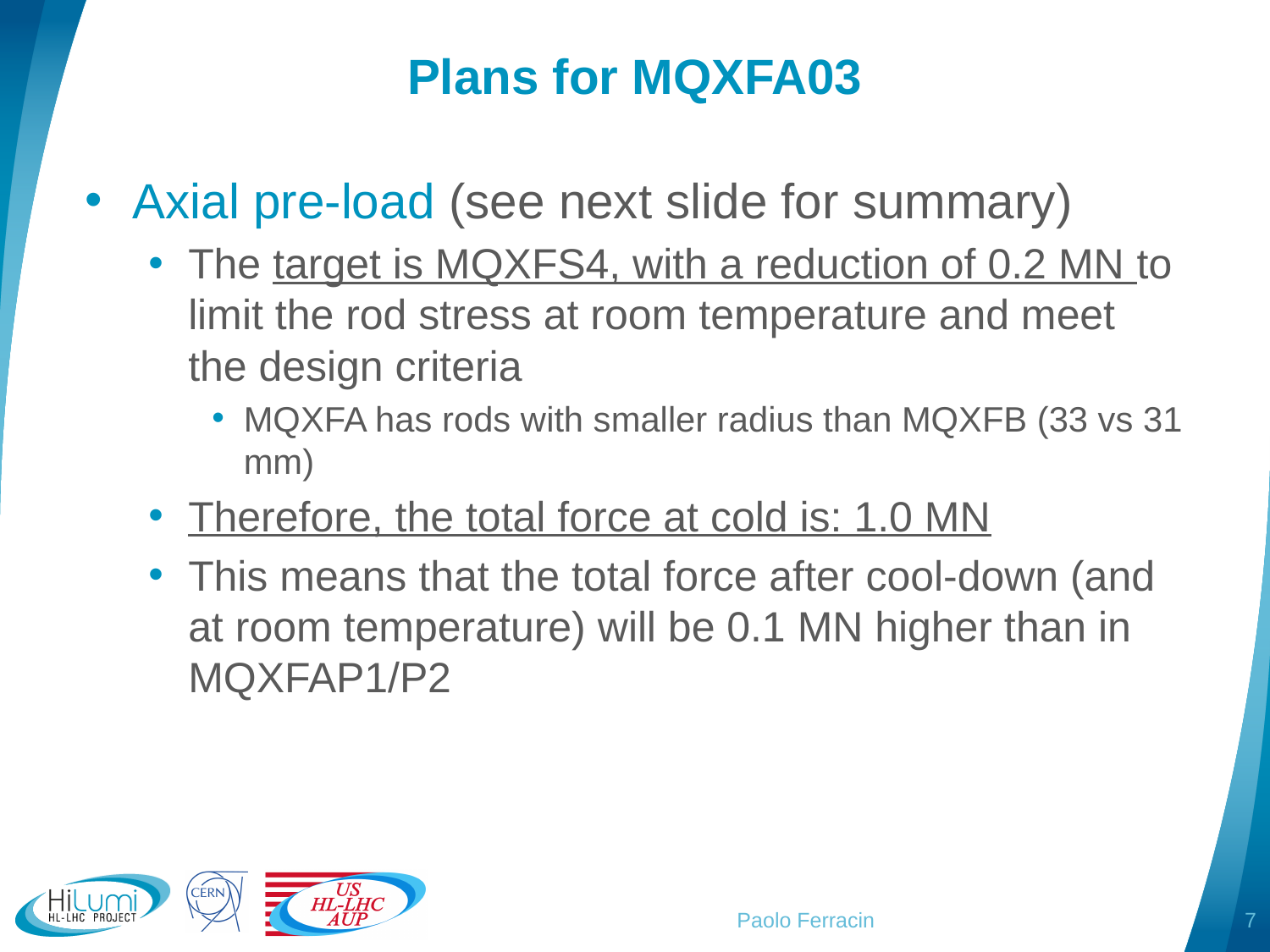

# Plans for MQXFA03
Axial pre-load (see next slide for summary)
The target is MQXFS4, with a reduction of 0.2 MN to limit the rod stress at room temperature and meet the design criteria
MQXFA has rods with smaller radius than MQXFB (33 vs 31 mm)
Therefore, the total force at cold is: 1.0 MN
This means that the total force after cool-down (and at room temperature) will be 0.1 MN higher than in MQXFAP1/P2

Paolo Ferracin
7